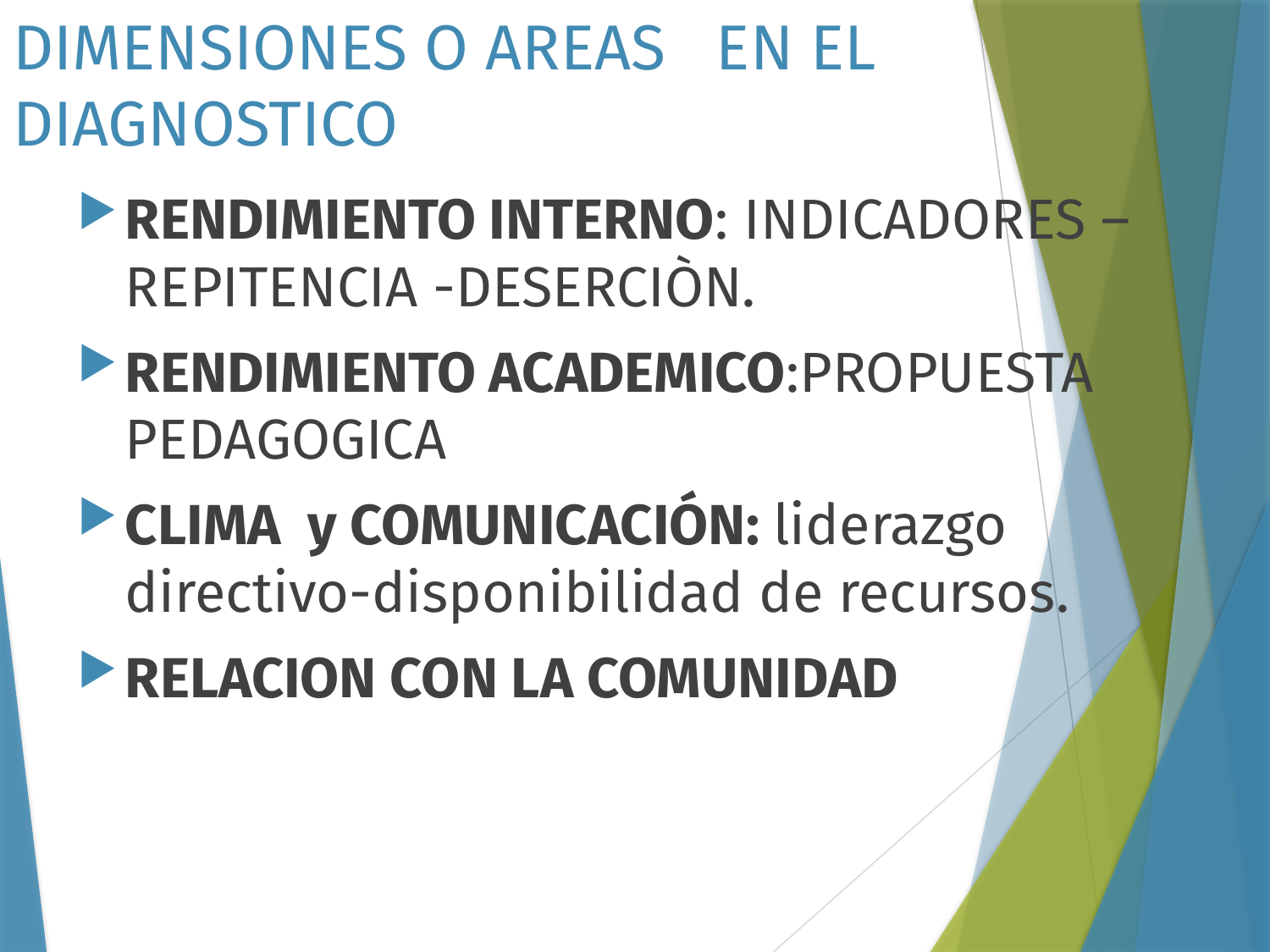

# DIMENSIONES O AREAS   EN EL DIAGNOSTICO
RENDIMIENTO INTERNO: INDICADORES –REPITENCIA -DESERCIÒN.
RENDIMIENTO ACADEMICO:PROPUESTA PEDAGOGICA
CLIMA  y COMUNICACIÓN: liderazgo directivo-disponibilidad de recursos.
RELACION CON LA COMUNIDAD